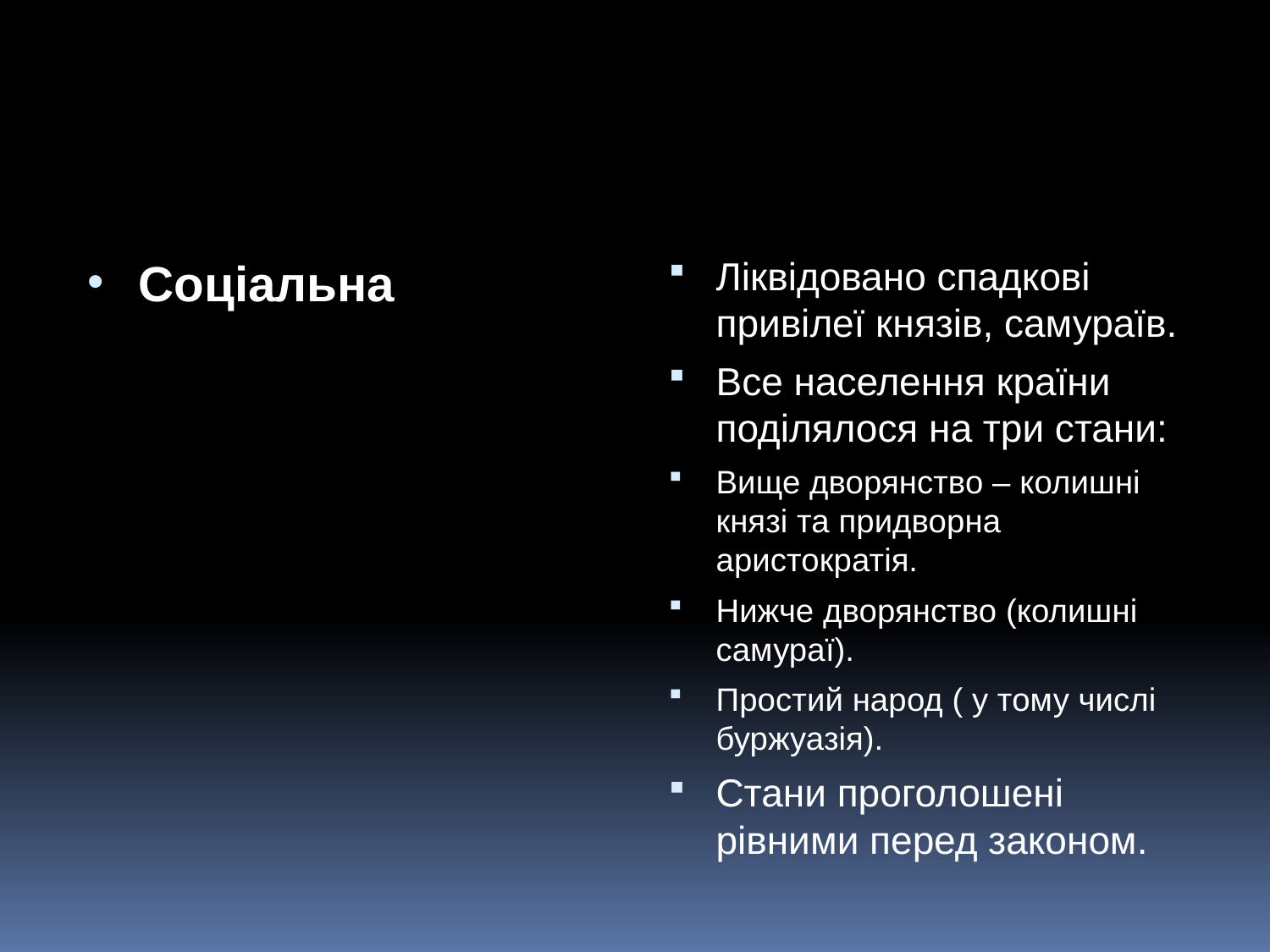

#
Соціальна
Ліквідовано спадкові привілеї князів, самураїв.
Все населення країни поділялося на три стани:
Вище дворянство – колишні князі та придворна аристократія.
Нижче дворянство (колишні самураї).
Простий народ ( у тому числі буржуазія).
Стани проголошені рівними перед законом.